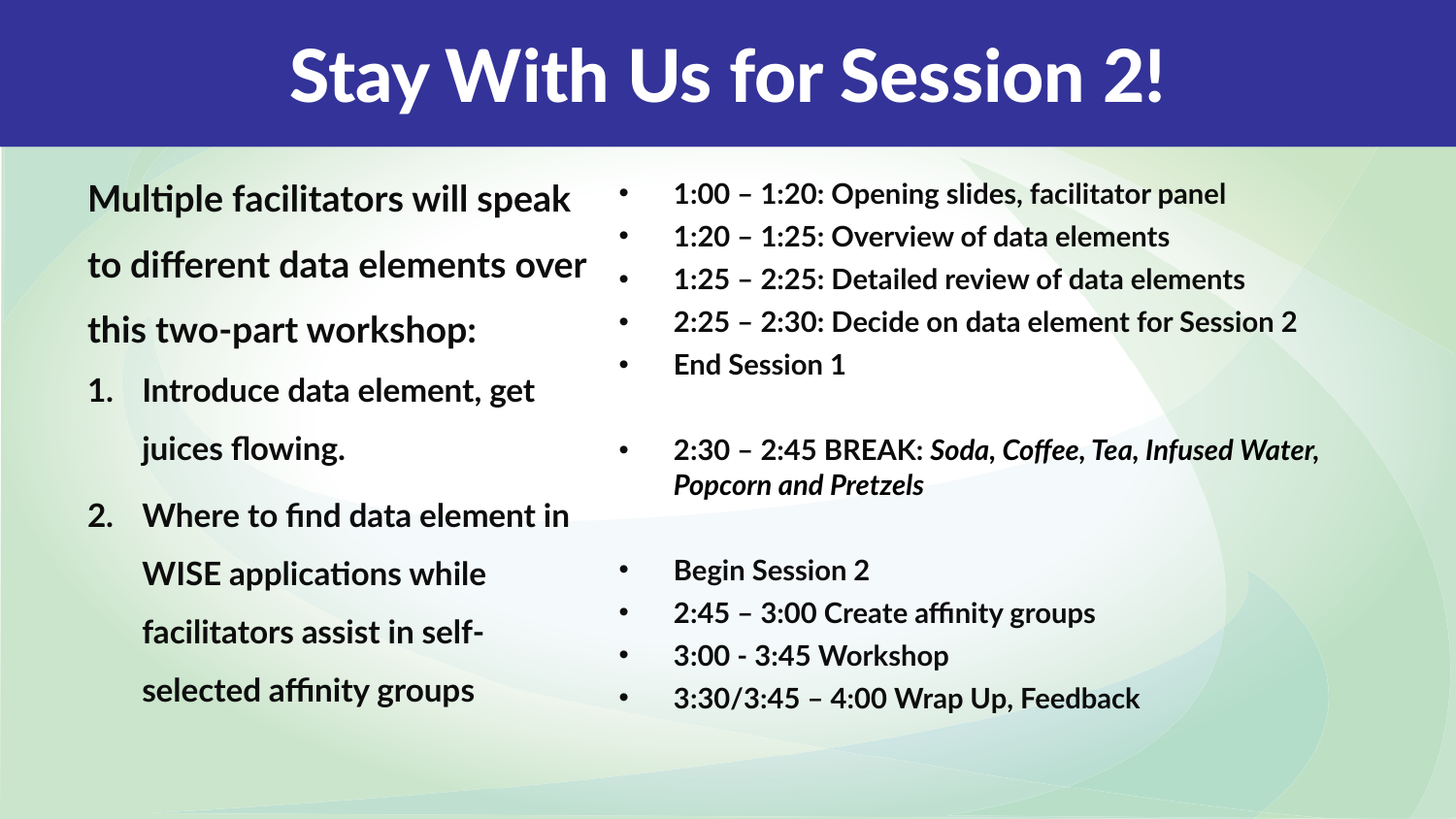

Stay With Us for Session 2!
Multiple facilitators will speak to different data elements over this two-part workshop:
Introduce data element, get juices flowing.
Where to find data element in WISE applications while facilitators assist in self-selected affinity groups
1:00 – 1:20: Opening slides, facilitator panel
1:20 – 1:25: Overview of data elements
1:25 – 2:25: Detailed review of data elements
2:25 – 2:30: Decide on data element for Session 2
End Session 1

2:30 – 2:45 BREAK: Soda, Coffee, Tea, Infused Water, Popcorn and Pretzels

Begin Session 2
2:45 – 3:00 Create affinity groups
3:00 - 3:45 Workshop
3:30/3:45 – 4:00 Wrap Up, Feedback